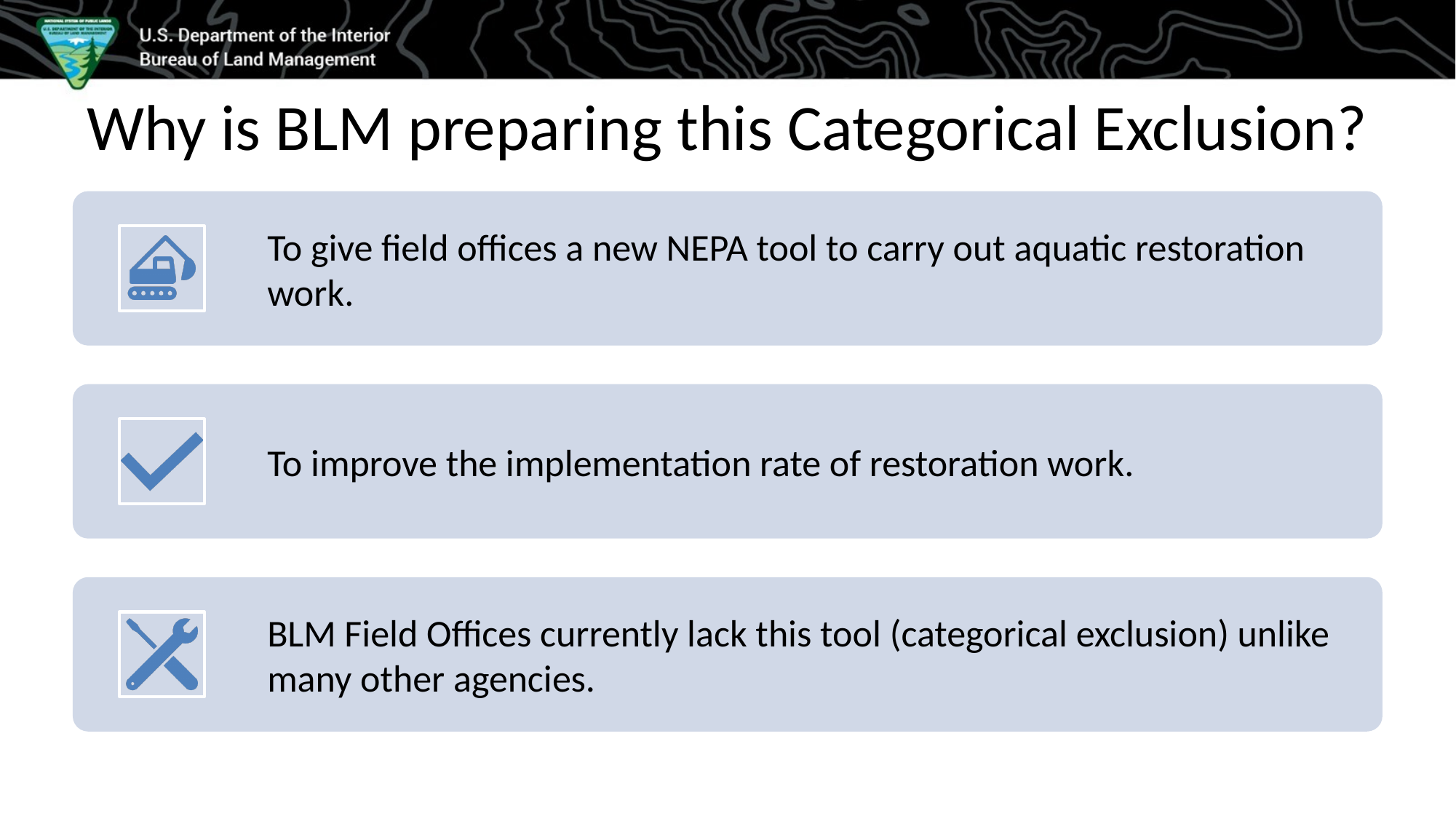

# Why is BLM preparing this Categorical Exclusion?
To give field offices a new NEPA tool to carry out aquatic restoration work.
To improve the implementation rate of restoration work.
BLM Field Offices currently lack this tool (categorical exclusion) unlike many other agencies.